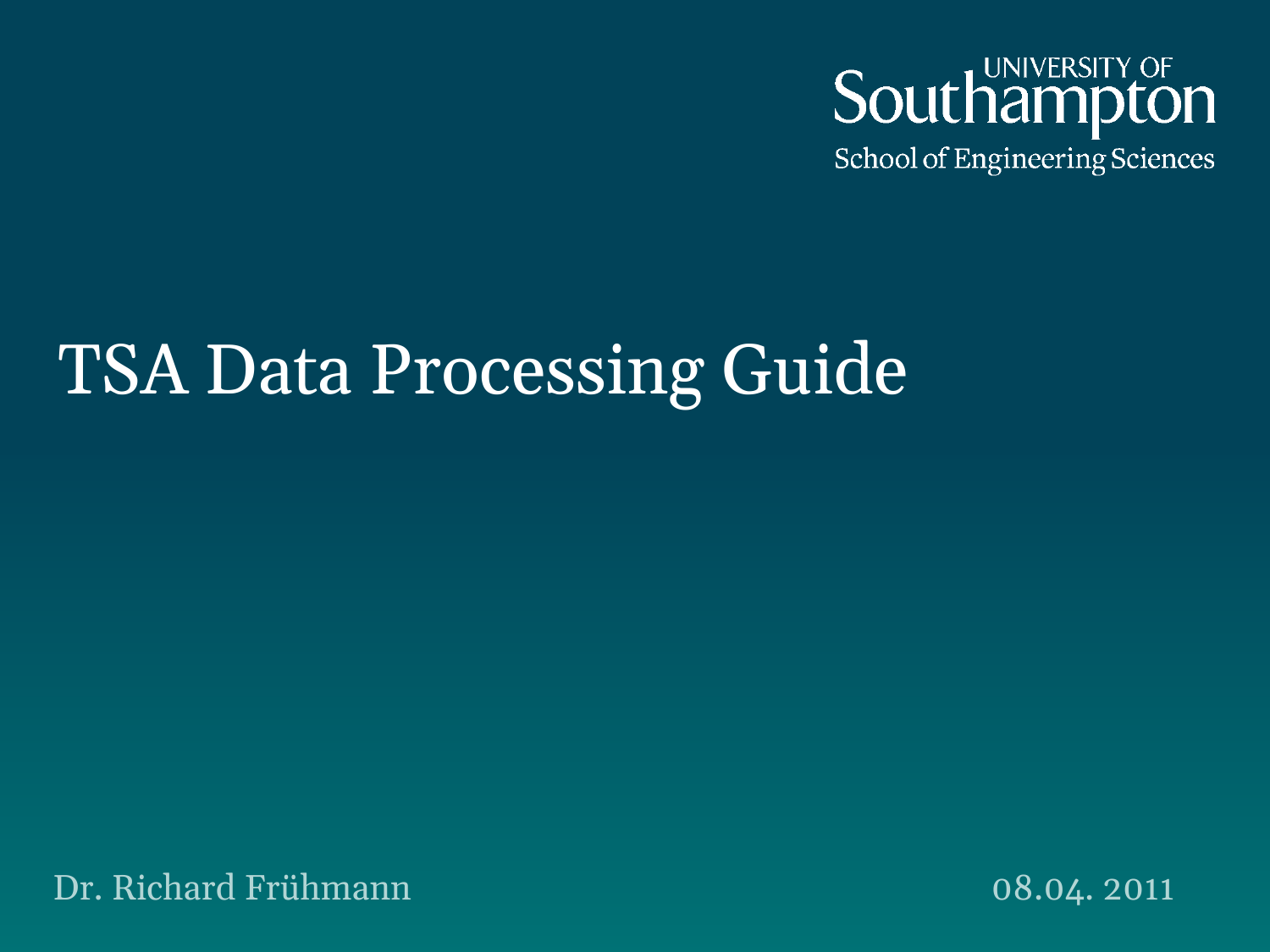

# TSA Data Processing Guide
Dr. Richard Frühmann	08.04. 2011